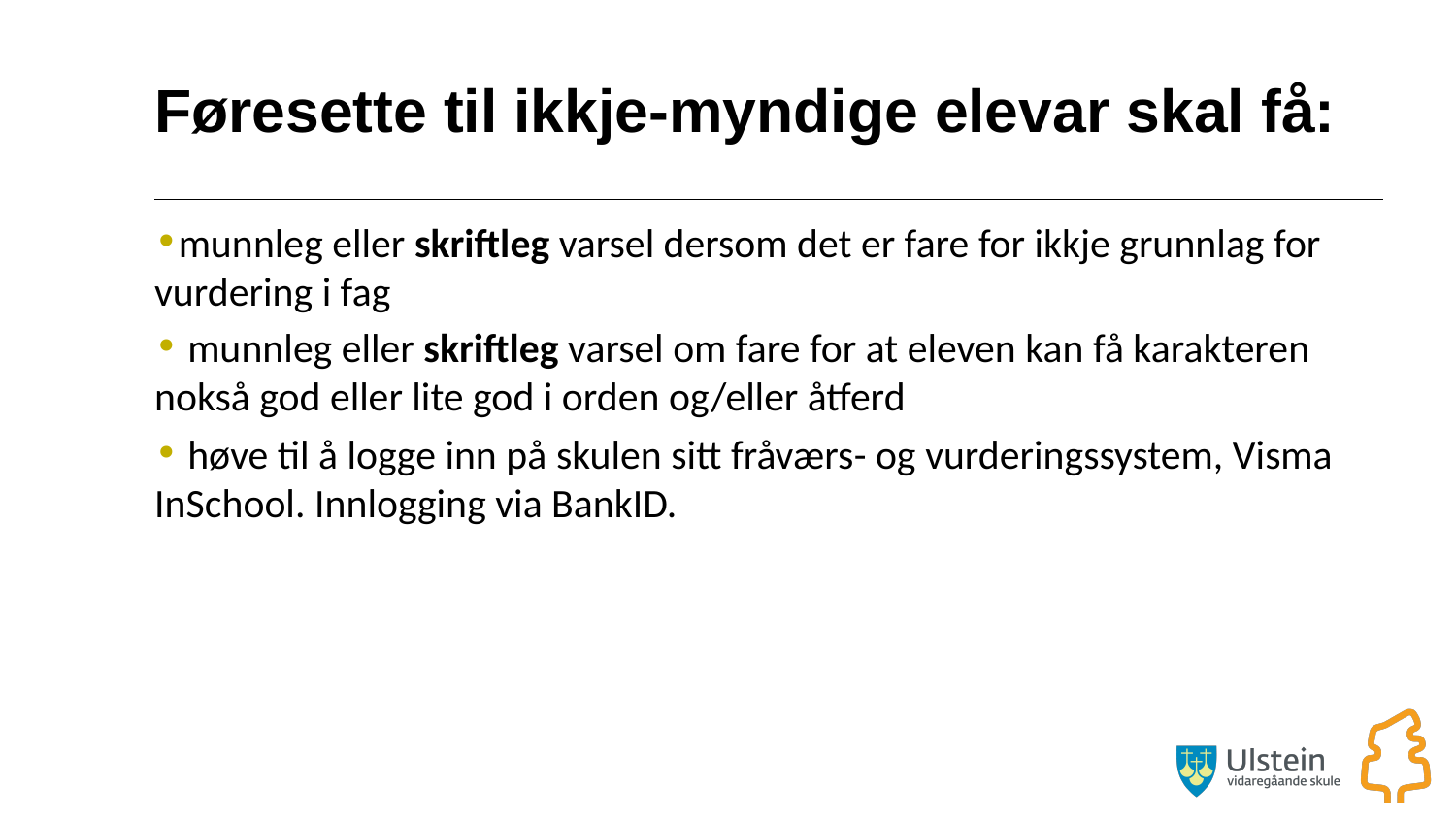

# Føresette til ikkje-myndige elevar skal få:
munnleg eller skriftleg varsel dersom det er fare for ikkje grunnlag for vurdering i fag
 munnleg eller skriftleg varsel om fare for at eleven kan få karakteren nokså god eller lite god i orden og/eller åtferd
 høve til å logge inn på skulen sitt fråværs- og vurderingssystem, Visma InSchool. Innlogging via BankID.